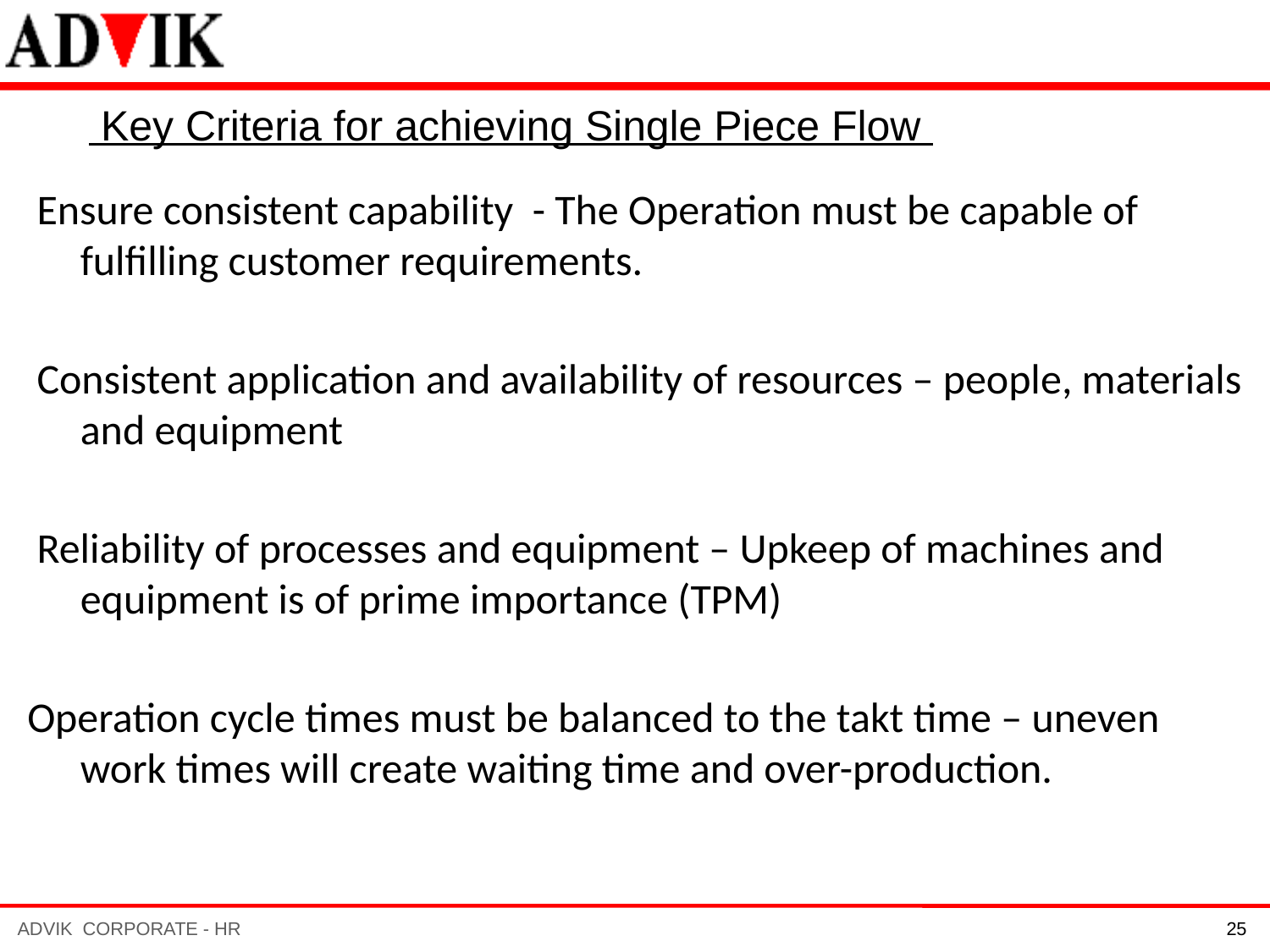

Key Criteria for achieving Single Piece Flow
 Ensure consistent capability  - The Operation must be capable of fulfilling customer requirements.

 Consistent application and availability of resources – people, materials and equipment

 Reliability of processes and equipment – Upkeep of machines and equipment is of prime importance (TPM)

Operation cycle times must be balanced to the takt time – uneven work times will create waiting time and over-production.
25